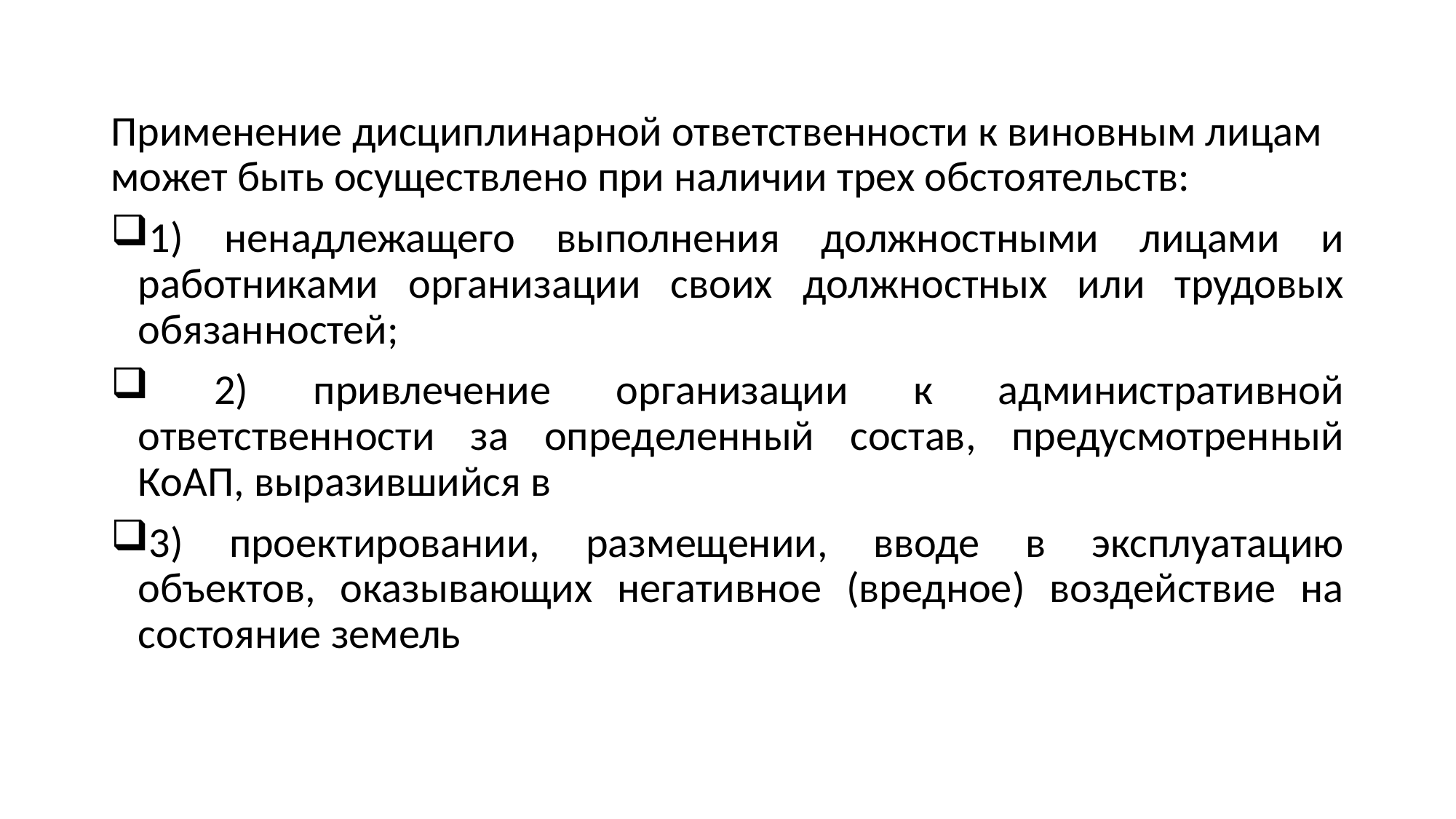

#
Применение дисциплинарной ответственности к виновным лицам может быть осуществлено при наличии трех обстоятельств:
1) ненадлежащего выполнения должностными лицами и работниками организации своих должностных или трудовых обязанностей;
 2) привлечение организации к административной ответственности за определенный состав, предусмотренный КоАП, выразившийся в
3) проектировании, размещении, вводе в эксплуатацию объектов, оказывающих негативное (вредное) воздействие на состояние земель